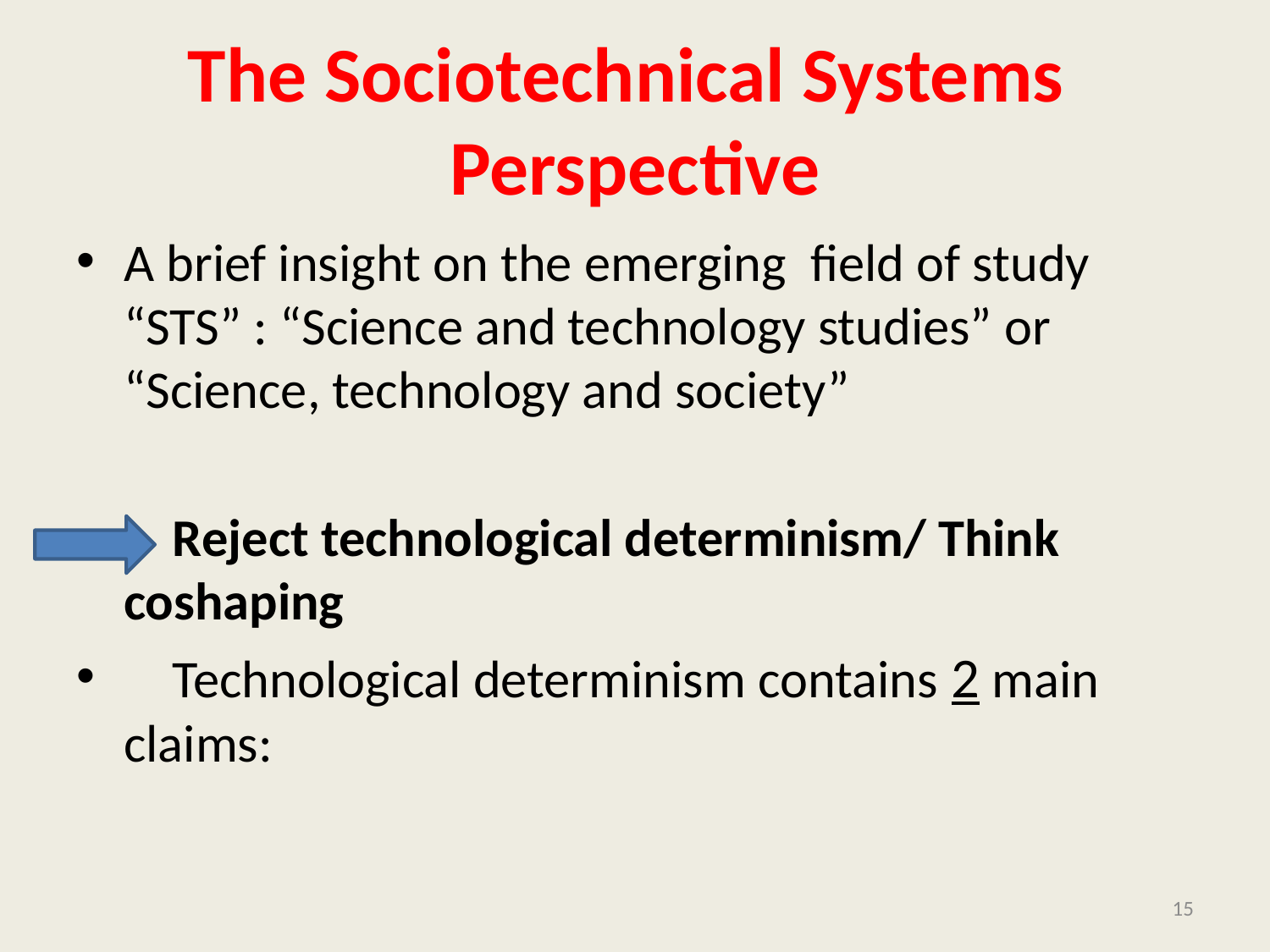

# The Sociotechnical Systems  Perspective
A brief insight on the emerging  field of study “STS” : “Science and technology studies” or “Science, technology and society”

        Reject technological determinism/ Think coshaping
    Technological determinism contains 2 main claims:

15